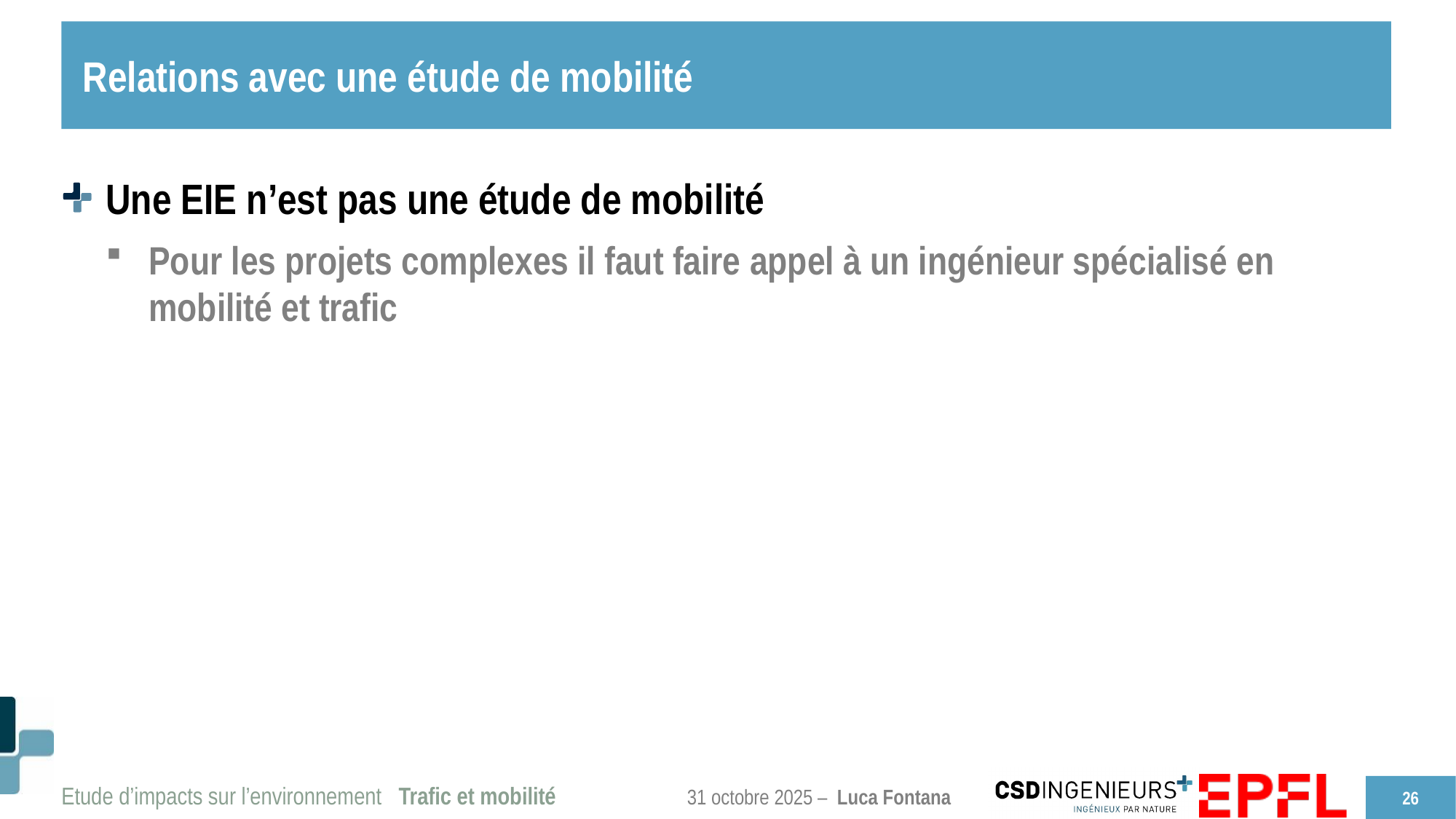

# Relations avec une étude de mobilité
Une EIE n’est pas une étude de mobilité
Pour les projets complexes il faut faire appel à un ingénieur spécialisé en mobilité et trafic

26